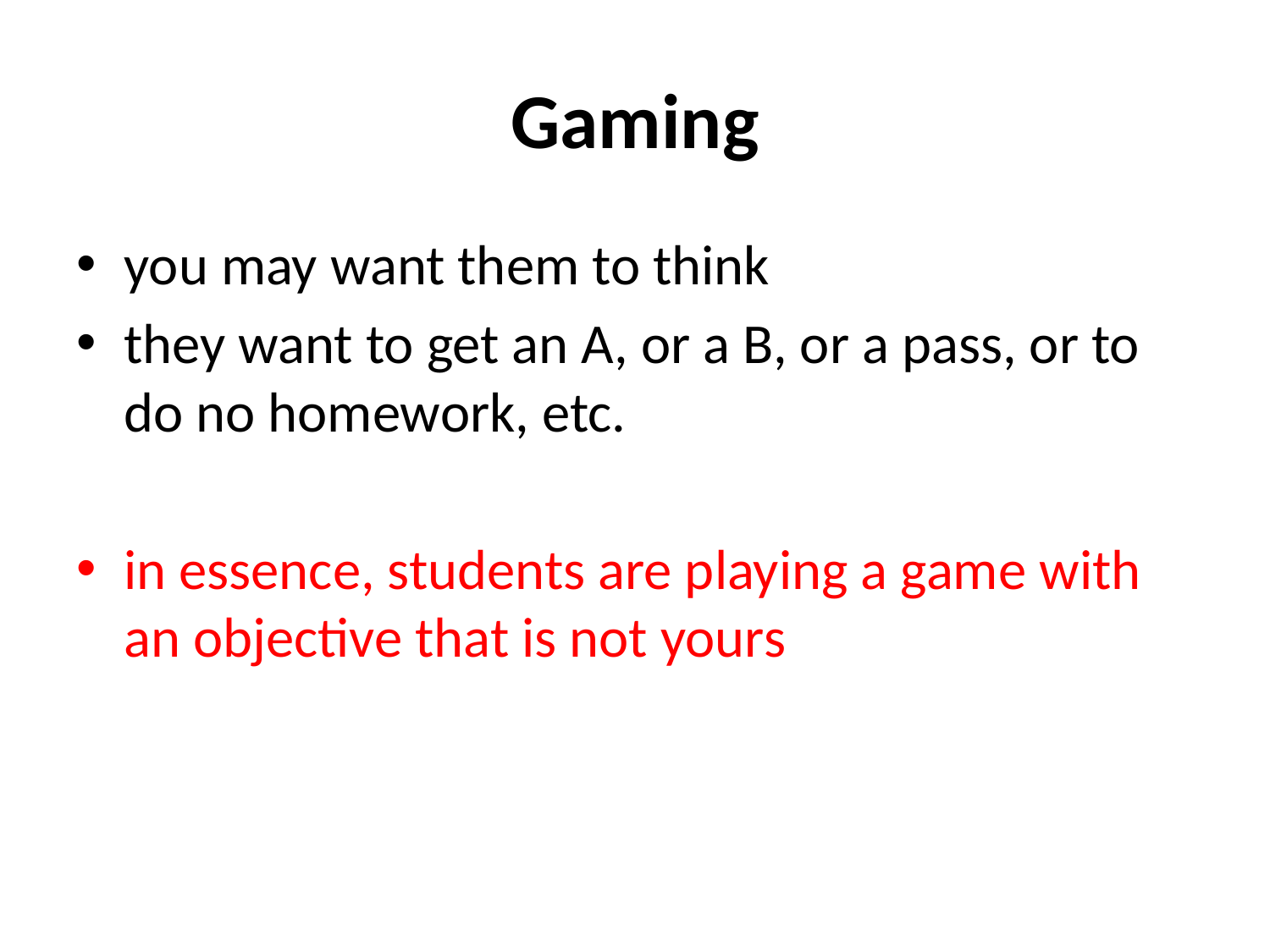

# Gaming
you may want them to think
they want to get an A, or a B, or a pass, or to do no homework, etc.

in essence, students are playing a game with an objective that is not yours